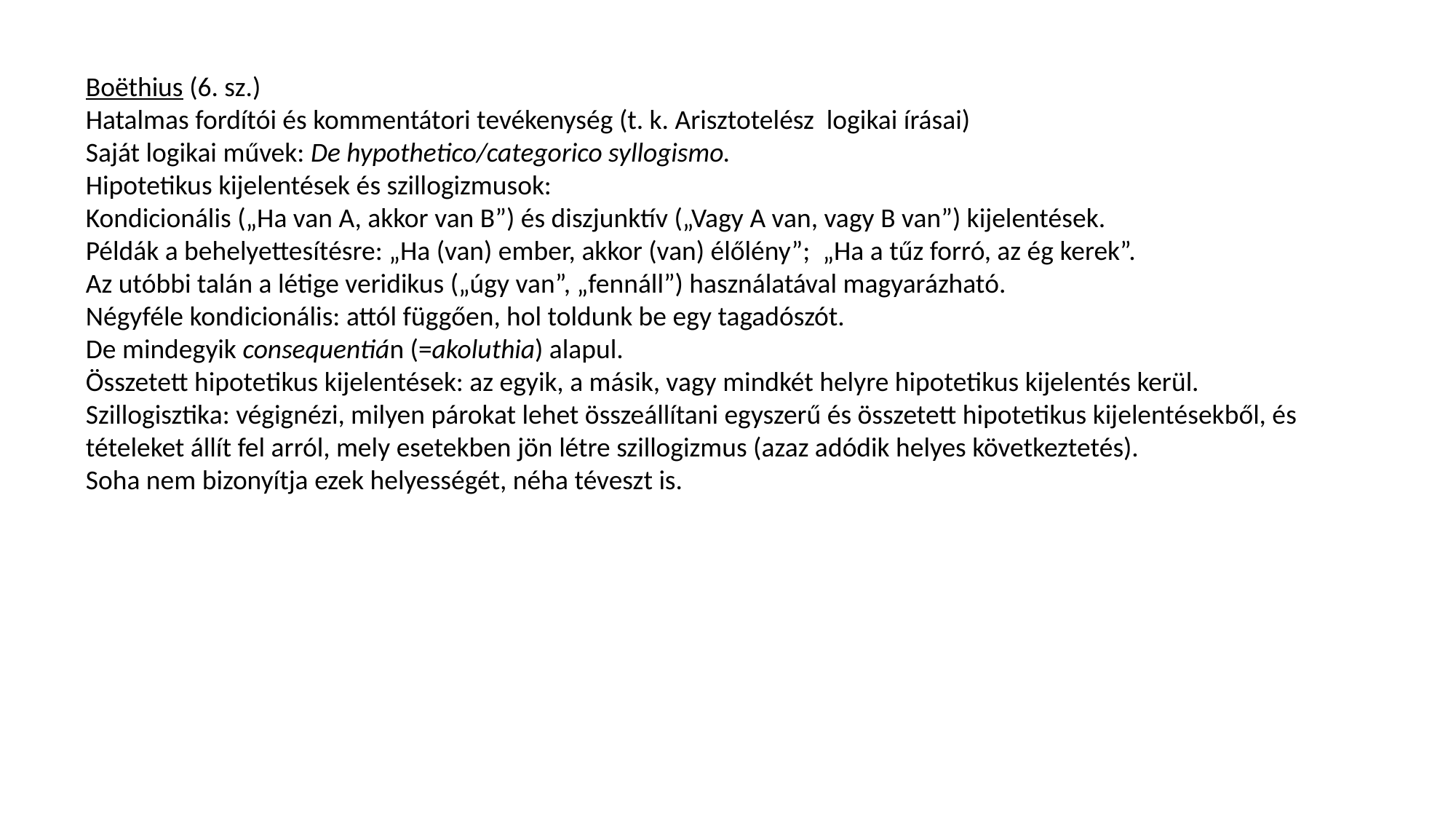

Boëthius (6. sz.)
Hatalmas fordítói és kommentátori tevékenység (t. k. Arisztotelész  logikai írásai)
Saját logikai művek: De hypothetico/categorico syllogismo.
Hipotetikus kijelentések és szillogizmusok:
Kondicionális („Ha van A, akkor van B”) és diszjunktív („Vagy A van, vagy B van”) kijelentések.
Példák a behelyettesítésre: „Ha (van) ember, akkor (van) élőlény”;  „Ha a tűz forró, az ég kerek”.
Az utóbbi talán a létige veridikus („úgy van”, „fennáll”) használatával magyarázható.
Négyféle kondicionális: attól függően, hol toldunk be egy tagadószót.
De mindegyik consequentián (=akoluthia) alapul.
Összetett hipotetikus kijelentések: az egyik, a másik, vagy mindkét helyre hipotetikus kijelentés kerül.
Szillogisztika: végignézi, milyen párokat lehet összeállítani egyszerű és összetett hipotetikus kijelentésekből, és tételeket állít fel arról, mely esetekben jön létre szillogizmus (azaz adódik helyes következtetés).
Soha nem bizonyítja ezek helyességét, néha téveszt is.